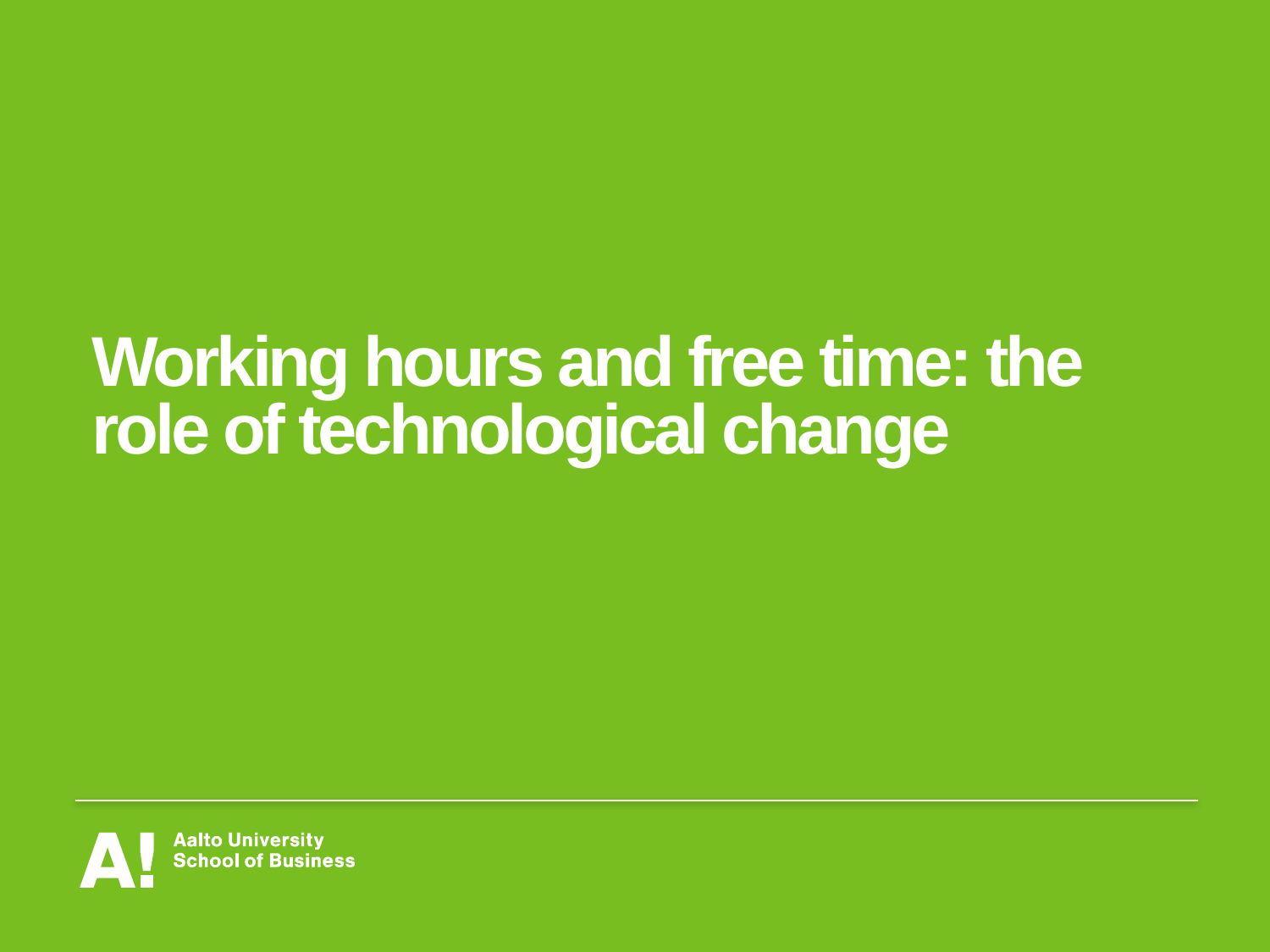

# Working hours and free time: the role of technological change